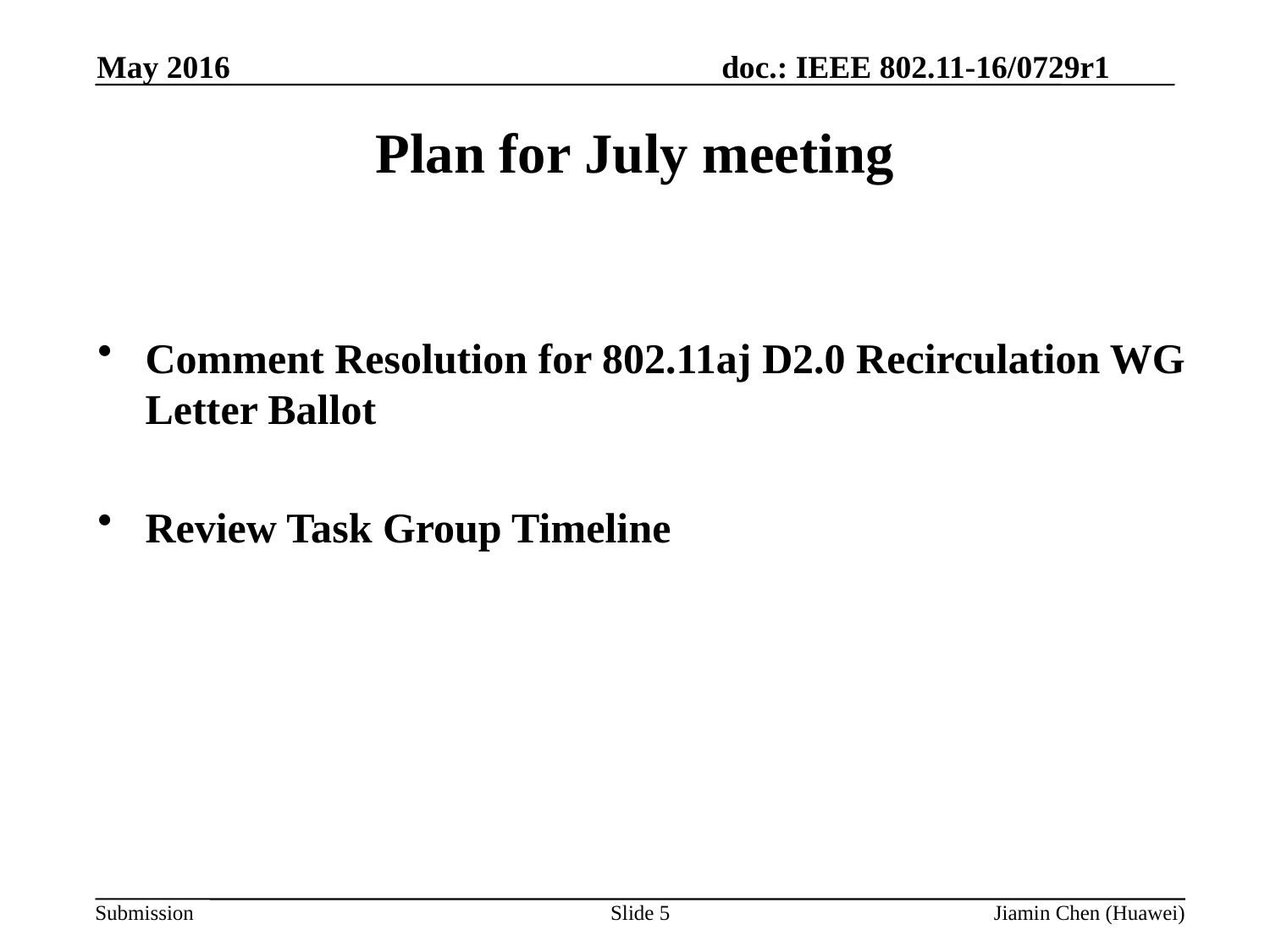

May 2016
# Plan for July meeting

Comment Resolution for 802.11aj D2.0 Recirculation WG Letter Ballot

Review Task Group Timeline

Slide 5
Jiamin Chen (Huawei)